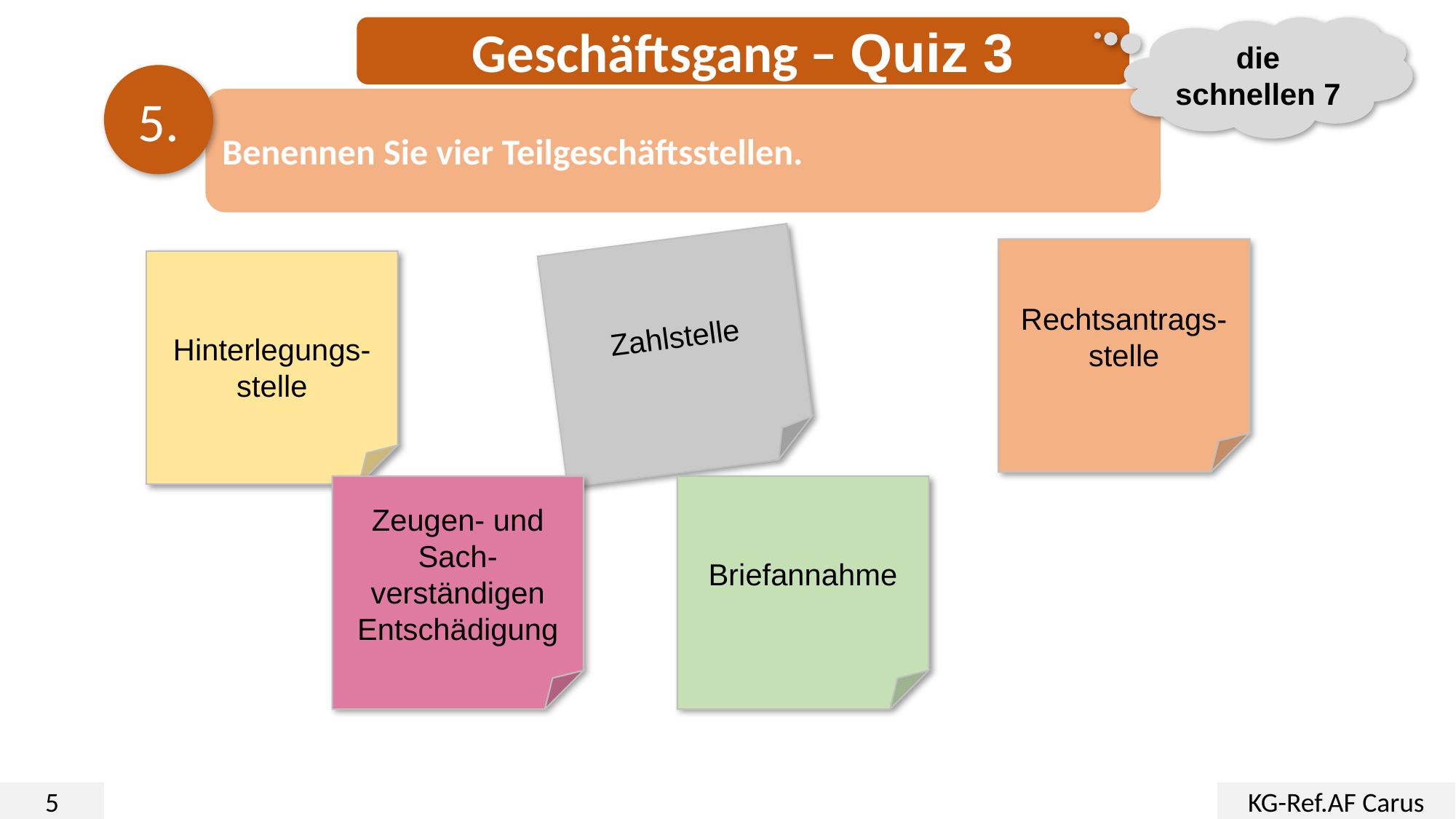

Geschäftsgang – Quiz 3
die schnellen 7
5.
Benennen Sie vier Teilgeschäftsstellen.
Rechtsantrags-
stelle
Zahlstelle

Hinterlegungs-stelle
Zeugen- und
Sach-verständigen
Entschädigung
Briefannahme
5
KG-Ref.AF Carus